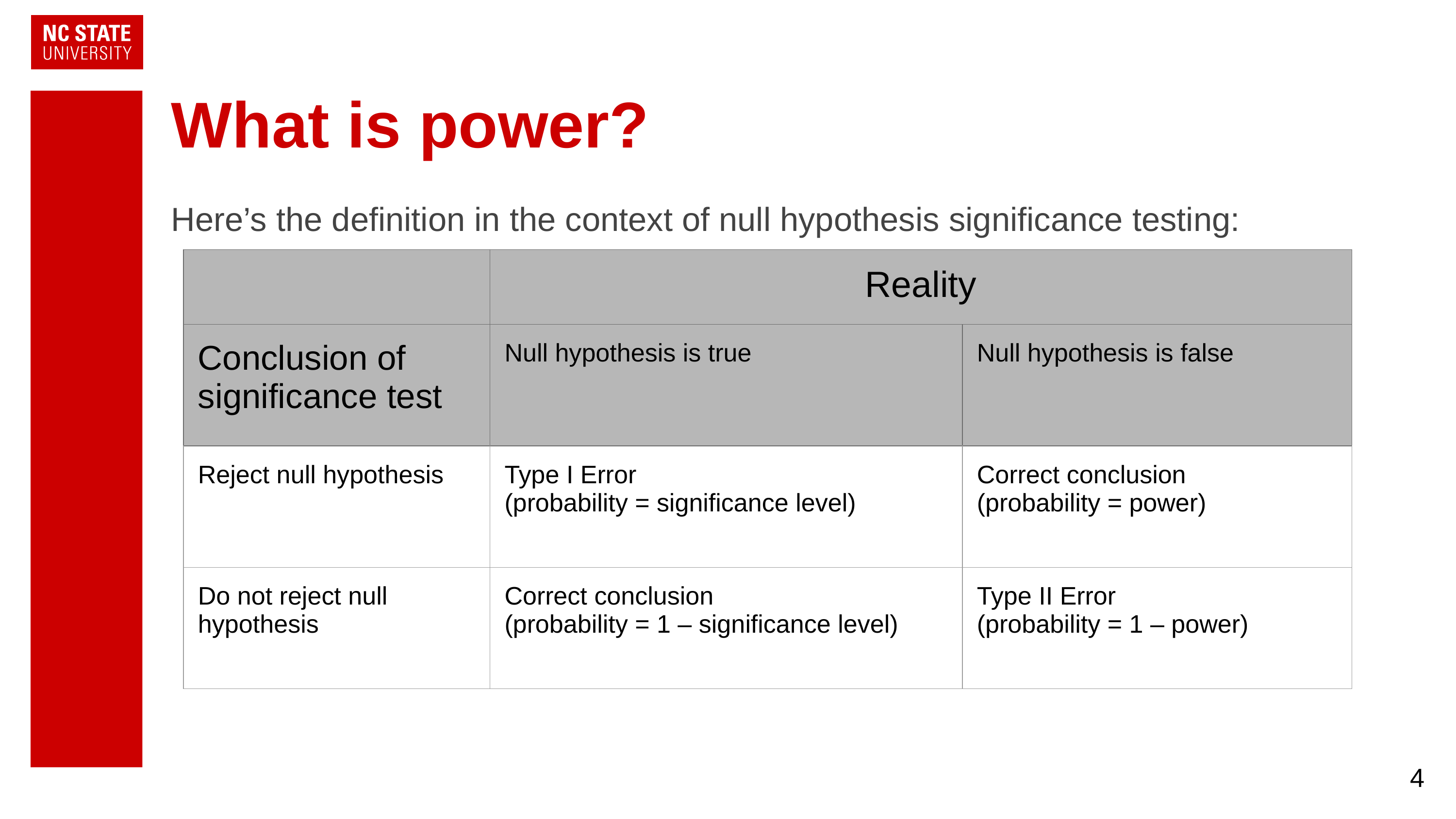

# What is power?
Here’s the definition in the context of null hypothesis significance testing:

|  | Reality |  |
| --- | --- | --- |
| Conclusion of significance test | Null hypothesis is true | Null hypothesis is false |
| Reject null hypothesis | Type I Error (probability = significance level) | Correct conclusion (probability = power) |
| Do not reject null hypothesis | Correct conclusion (probability = 1 – significance level) | Type II Error (probability = 1 – power) |
4